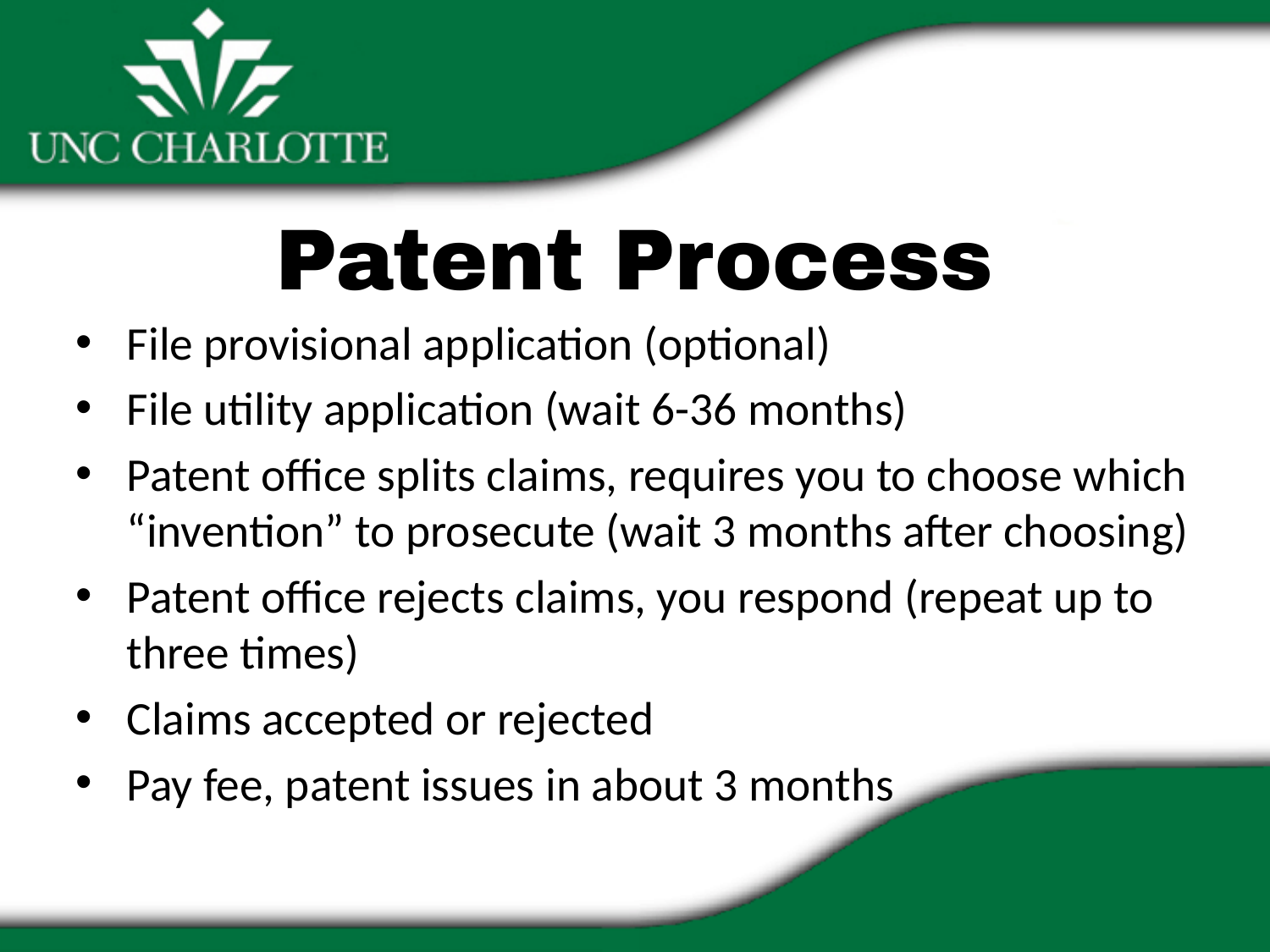

Patent Process
File provisional application (optional)
File utility application (wait 6-36 months)
Patent office splits claims, requires you to choose which “invention” to prosecute (wait 3 months after choosing)
Patent office rejects claims, you respond (repeat up to three times)
Claims accepted or rejected
Pay fee, patent issues in about 3 months